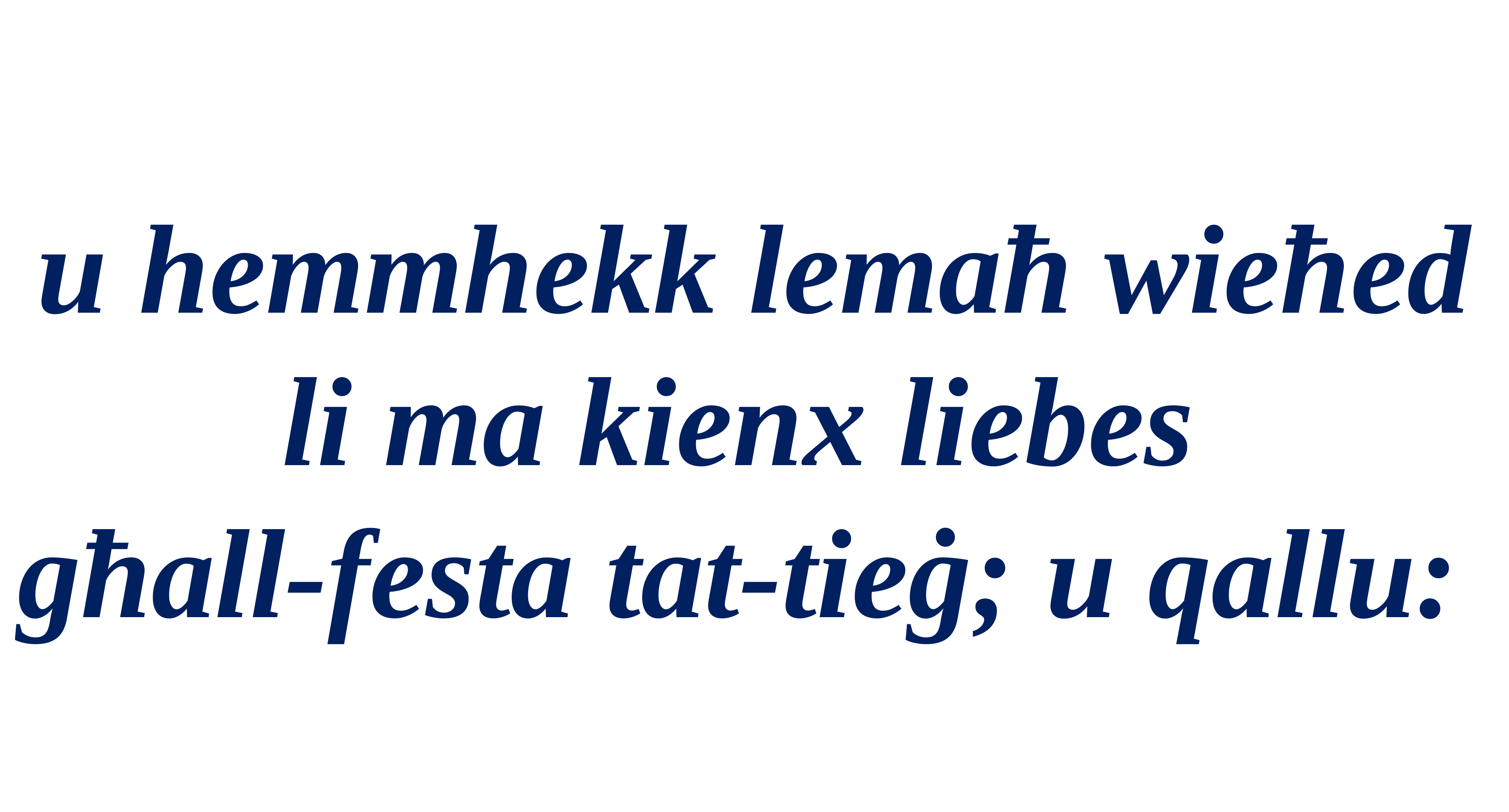

u hemmhekk lemaħ wieħed li ma kienx liebes
għall-festa tat-tieġ; u qallu: